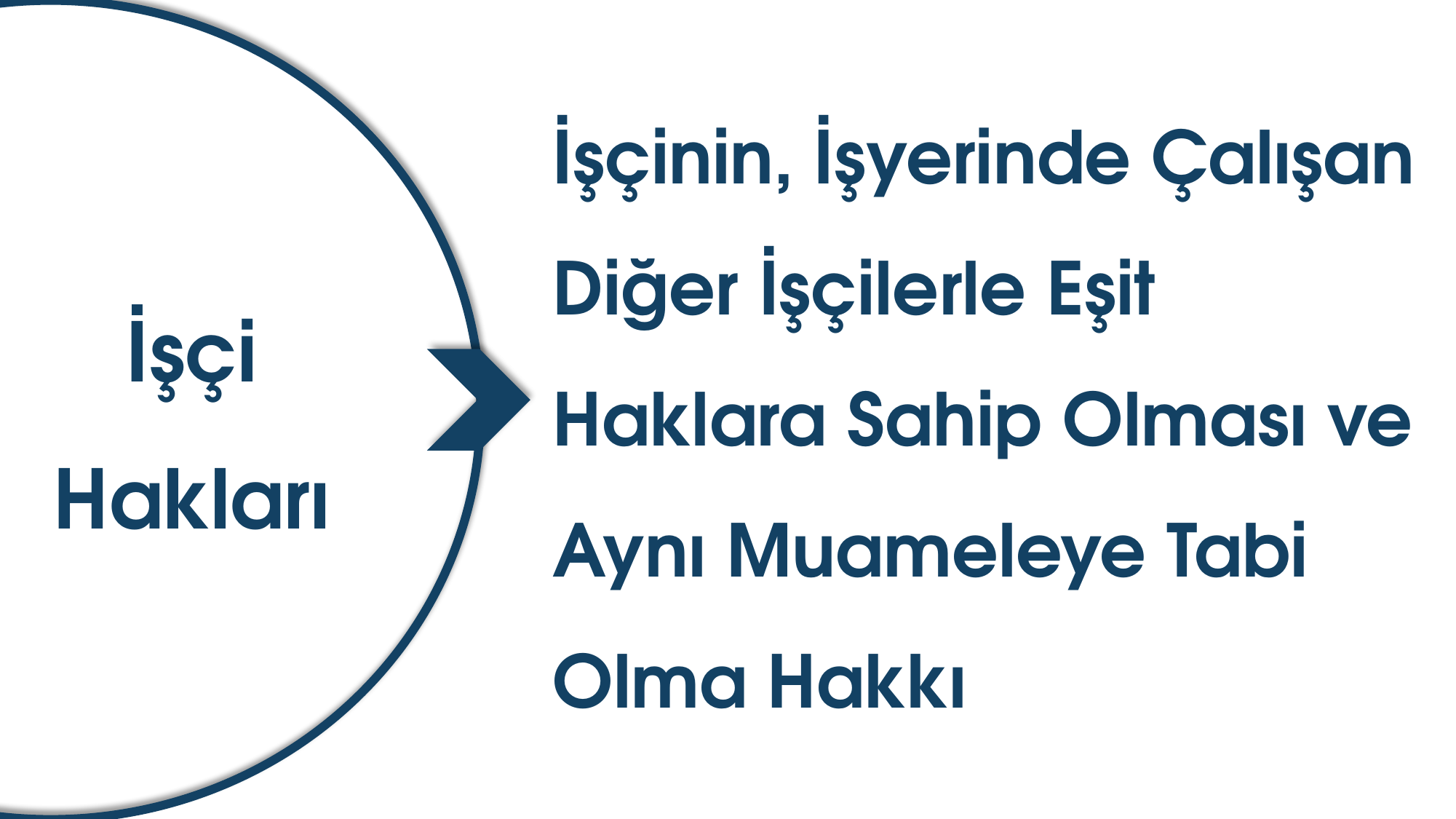

İşçinin İş Sağlığı ve Güvenliği Korumasından Yararlanma ve İşverenden Talep Etme Hakkı

İşçinin, İşyerinde Çalışan Diğer İşçilerle Eşit Haklara Sahip Olması ve Aynı Muameleye Tabi Olma Hakkı
İşçi Hakları

İşçinin Ara Dinlenme Hakkı